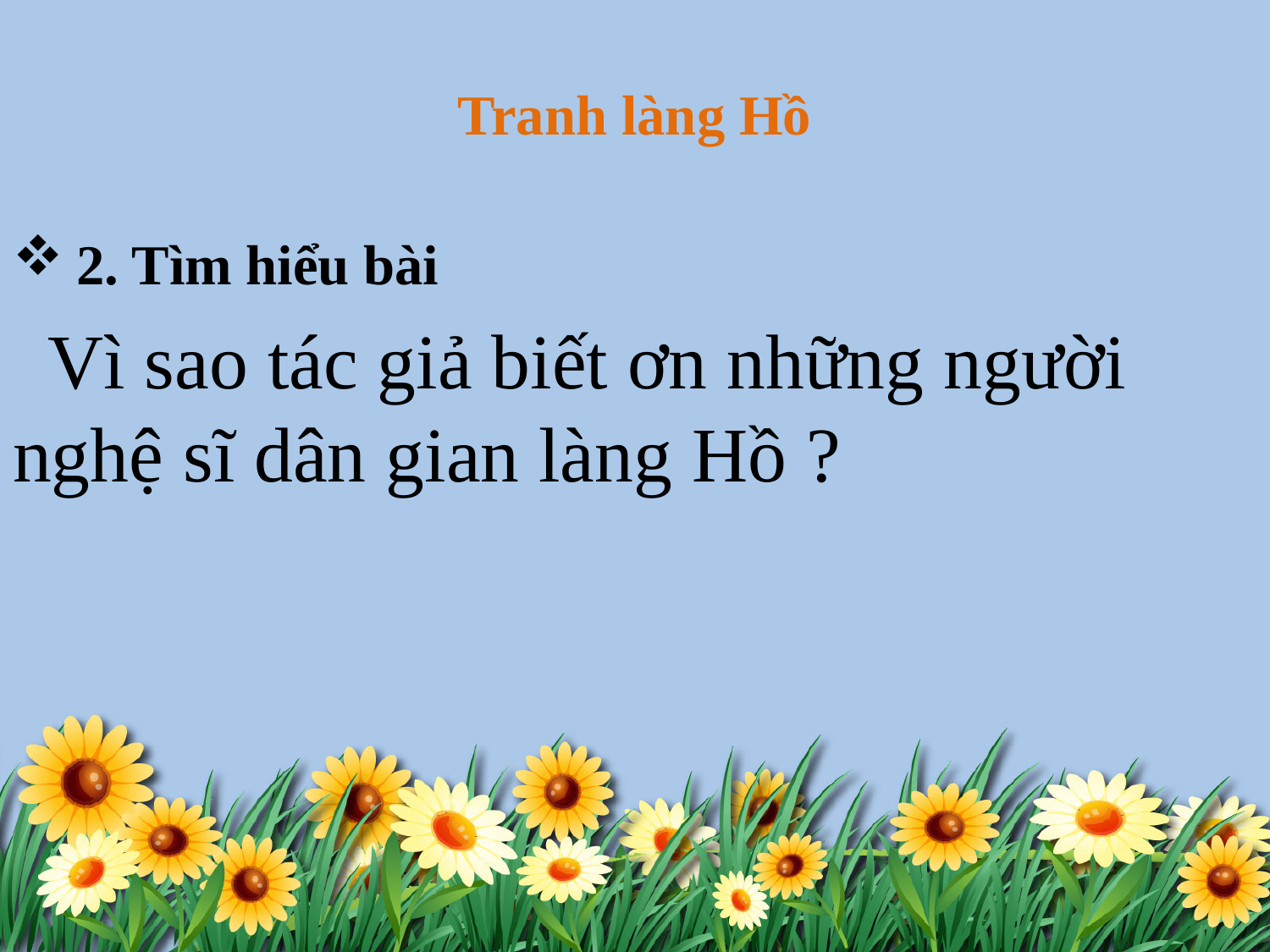

# Tranh làng Hồ
2. Tìm hiểu bài
  Vì sao tác giả biết ơn những người nghệ sĩ dân gian làng Hồ ?